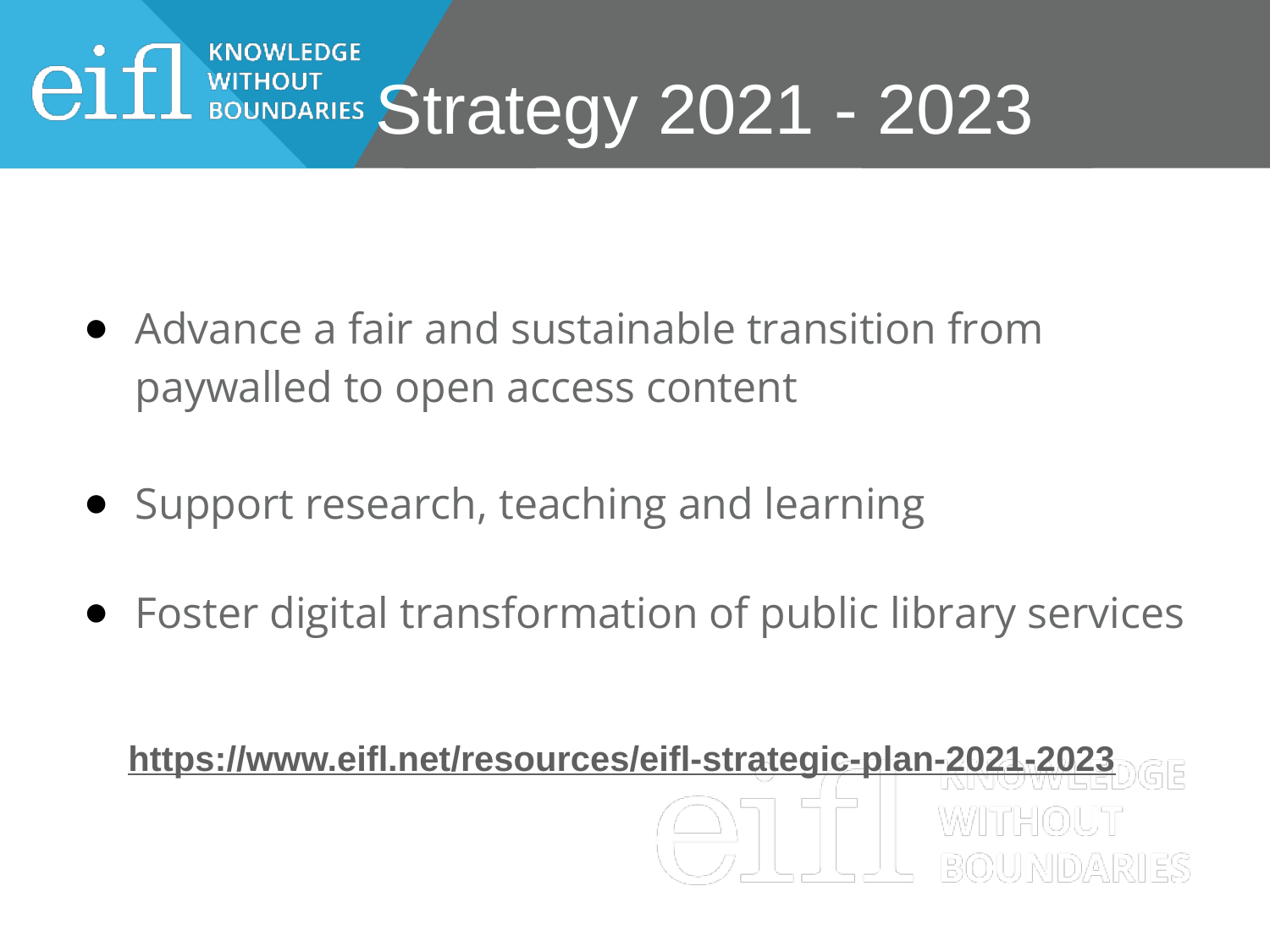

# Strategy 2021 - 2023

Advance a fair and sustainable transition from paywalled to open access content

Support research, teaching and learning

Foster digital transformation of public library services

https://www.eifl.net/resources/eifl-strategic-plan-2021-2023